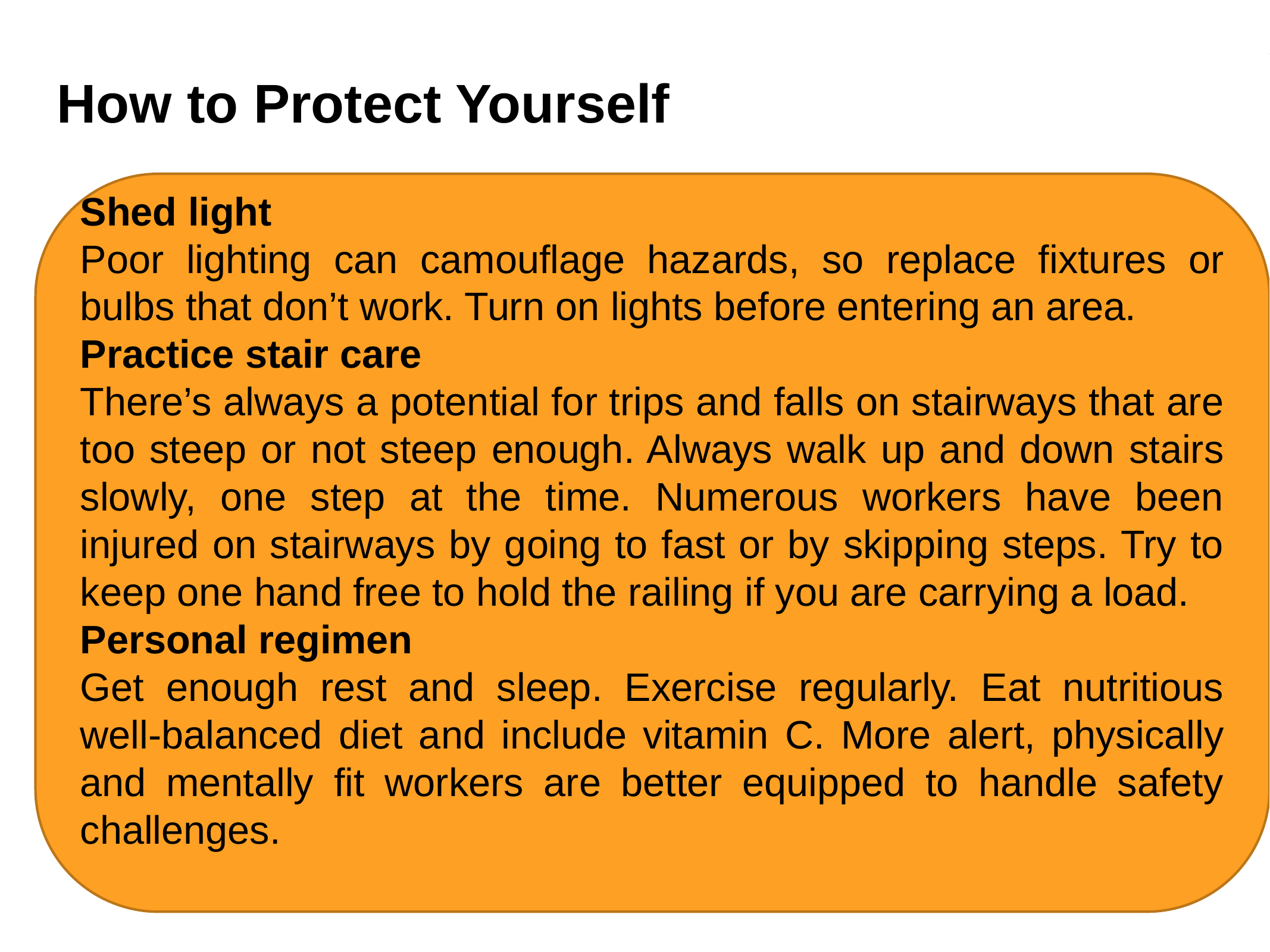

How to Protect Yourself
What’s at Stake
Shed light
Poor lighting can camouflage hazards, so replace fixtures or bulbs that don’t work. Turn on lights before entering an area.
Practice stair care
There’s always a potential for trips and falls on stairways that are too steep or not steep enough. Always walk up and down stairs slowly, one step at the time. Numerous workers have been injured on stairways by going to fast or by skipping steps. Try to keep one hand free to hold the railing if you are carrying a load.
Personal regimen
Get enough rest and sleep. Exercise regularly. Eat nutritious well-balanced diet and include vitamin C. More alert, physically and mentally fit workers are better equipped to handle safety challenges.